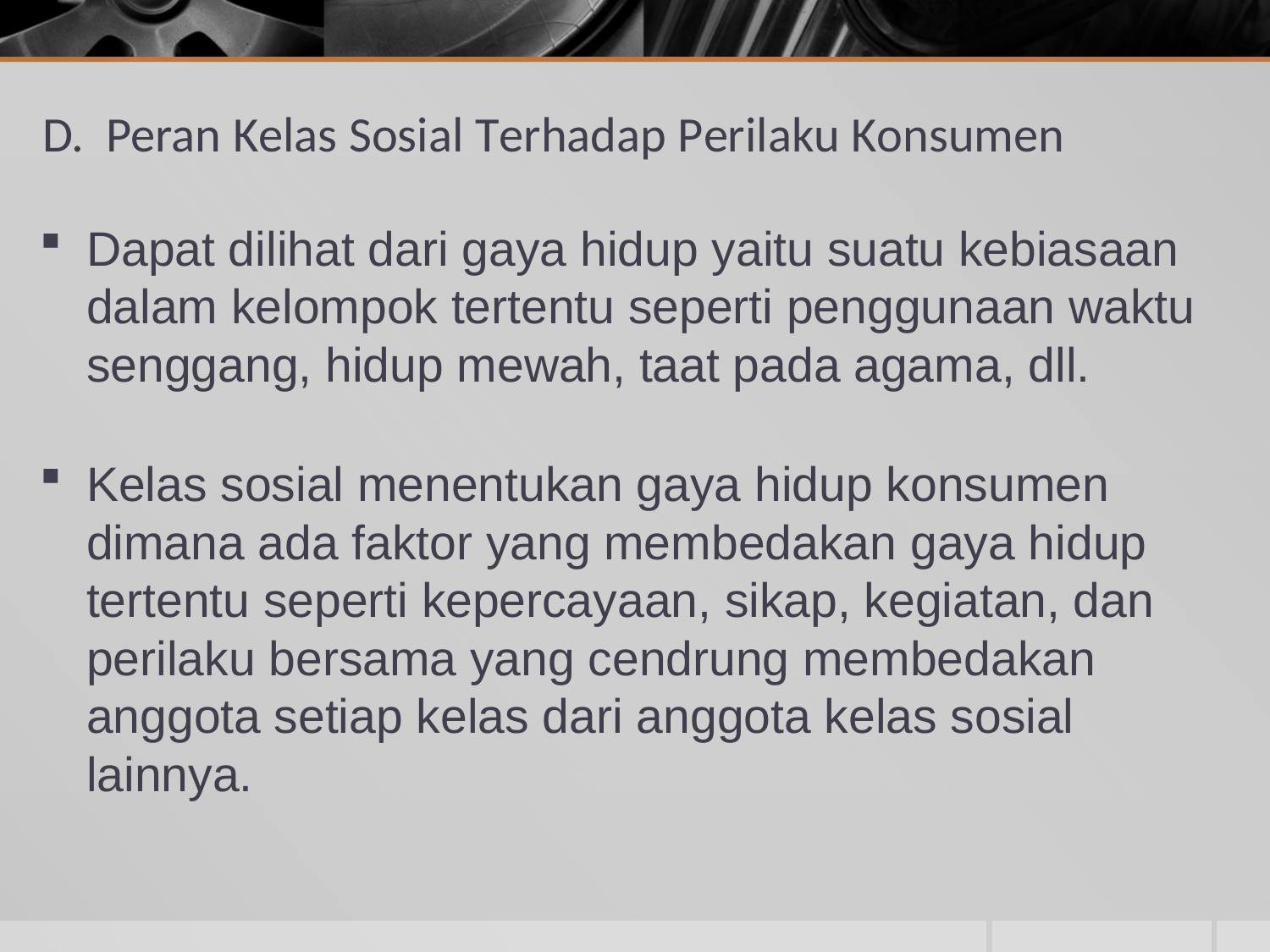

# D.  Peran Kelas Sosial Terhadap Perilaku Konsumen
Dapat dilihat dari gaya hidup yaitu suatu kebiasaan dalam kelompok tertentu seperti penggunaan waktu senggang, hidup mewah, taat pada agama, dll.

Kelas sosial menentukan gaya hidup konsumen dimana ada faktor yang membedakan gaya hidup tertentu seperti kepercayaan, sikap, kegiatan, dan perilaku bersama yang cendrung membedakan anggota setiap kelas dari anggota kelas sosial lainnya.